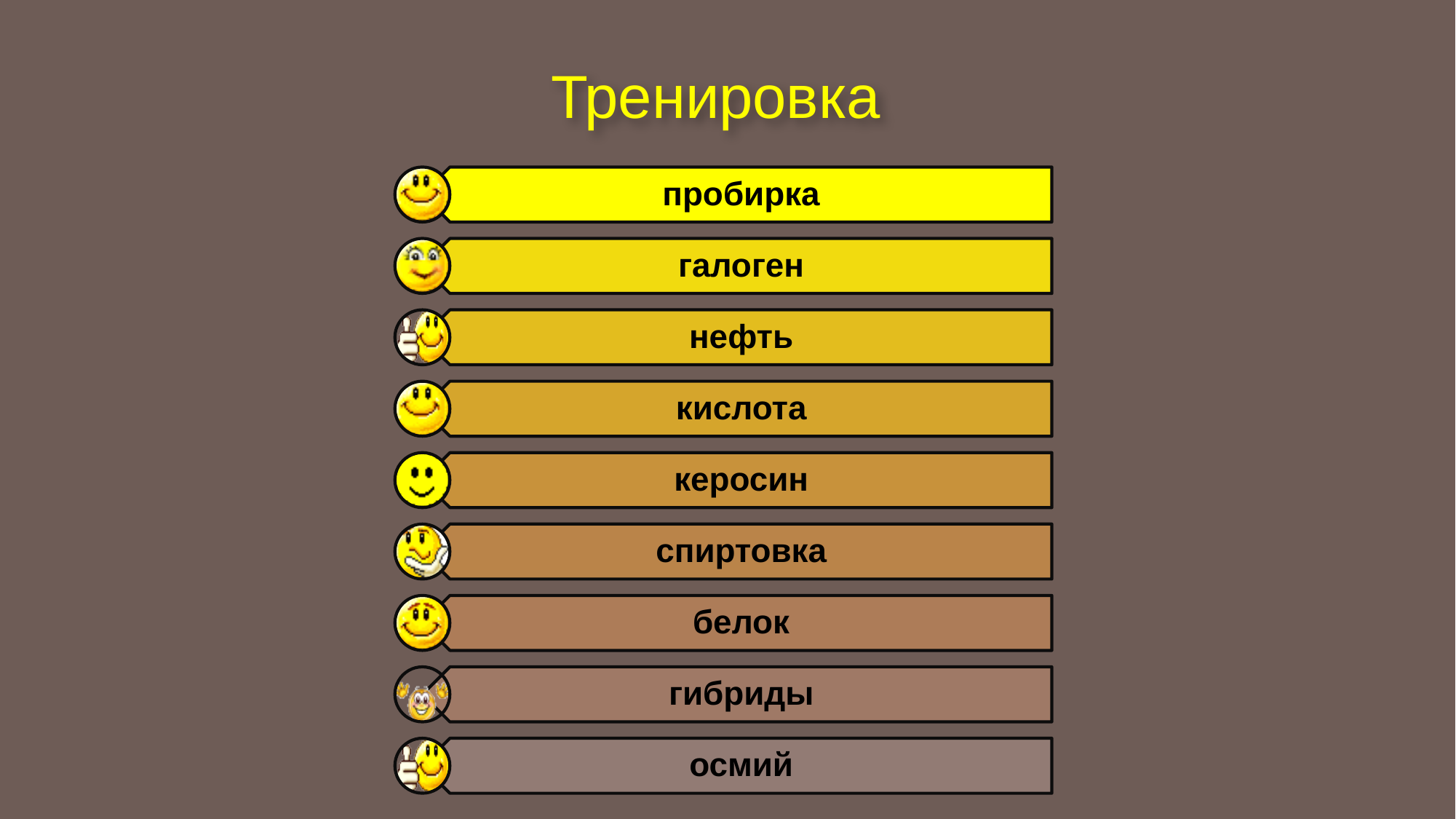

# Тренировка
пробирка
галоген
нефть
кислота
керосин
спиртовка
белок
гибриды
осмий